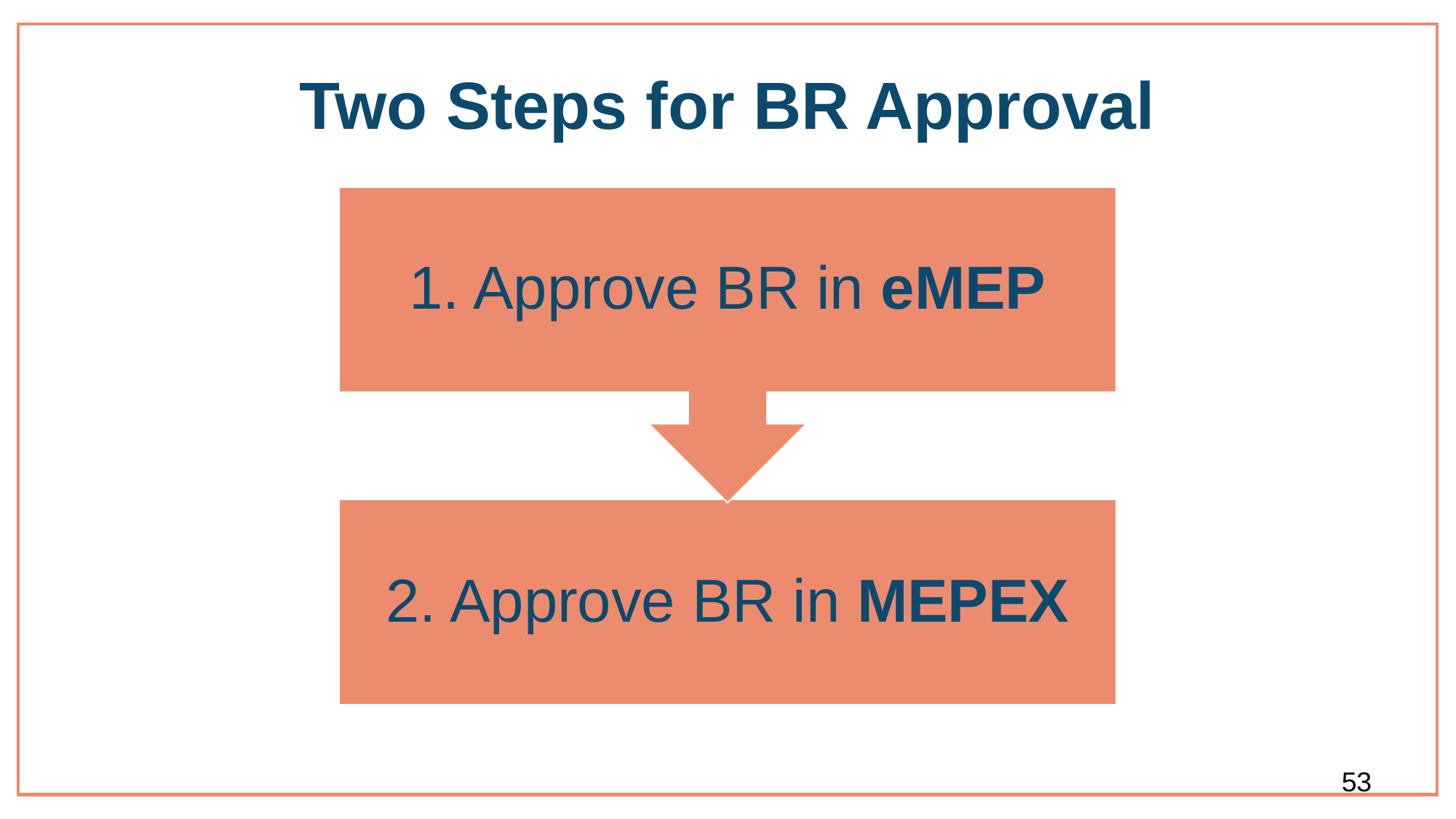

# Two Steps for BR Approval
2. Approve BR in MEPEX
1. Approve BR in eMEP
53